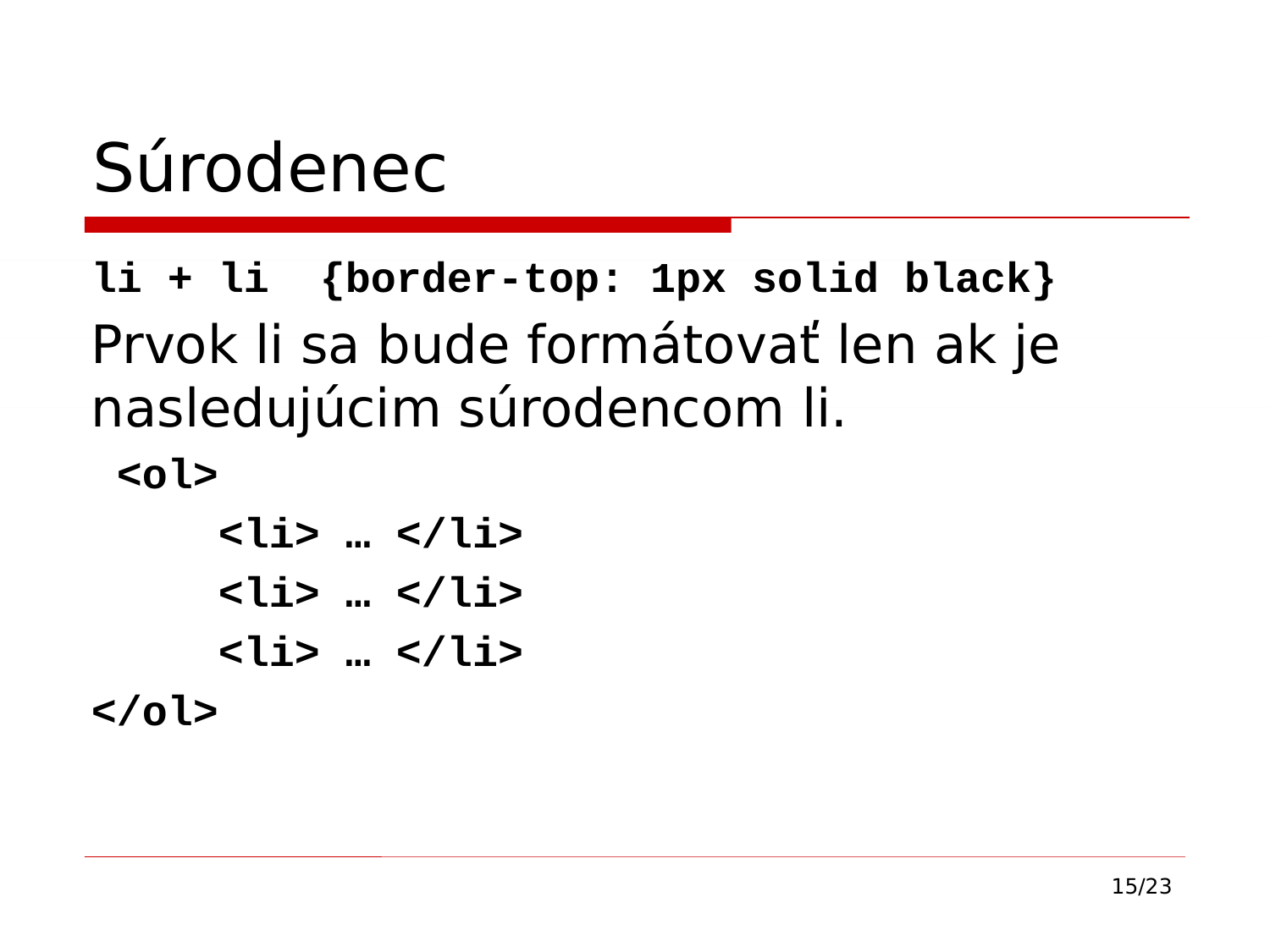

# Súrodenec
li + li  {border-top: 1px solid black}
Prvok li sa bude formátovať len ak je nasledujúcim súrodencom li.
 <ol>
	<li> … </li>
	<li> … </li>
	<li> … </li>
</ol>

15/23